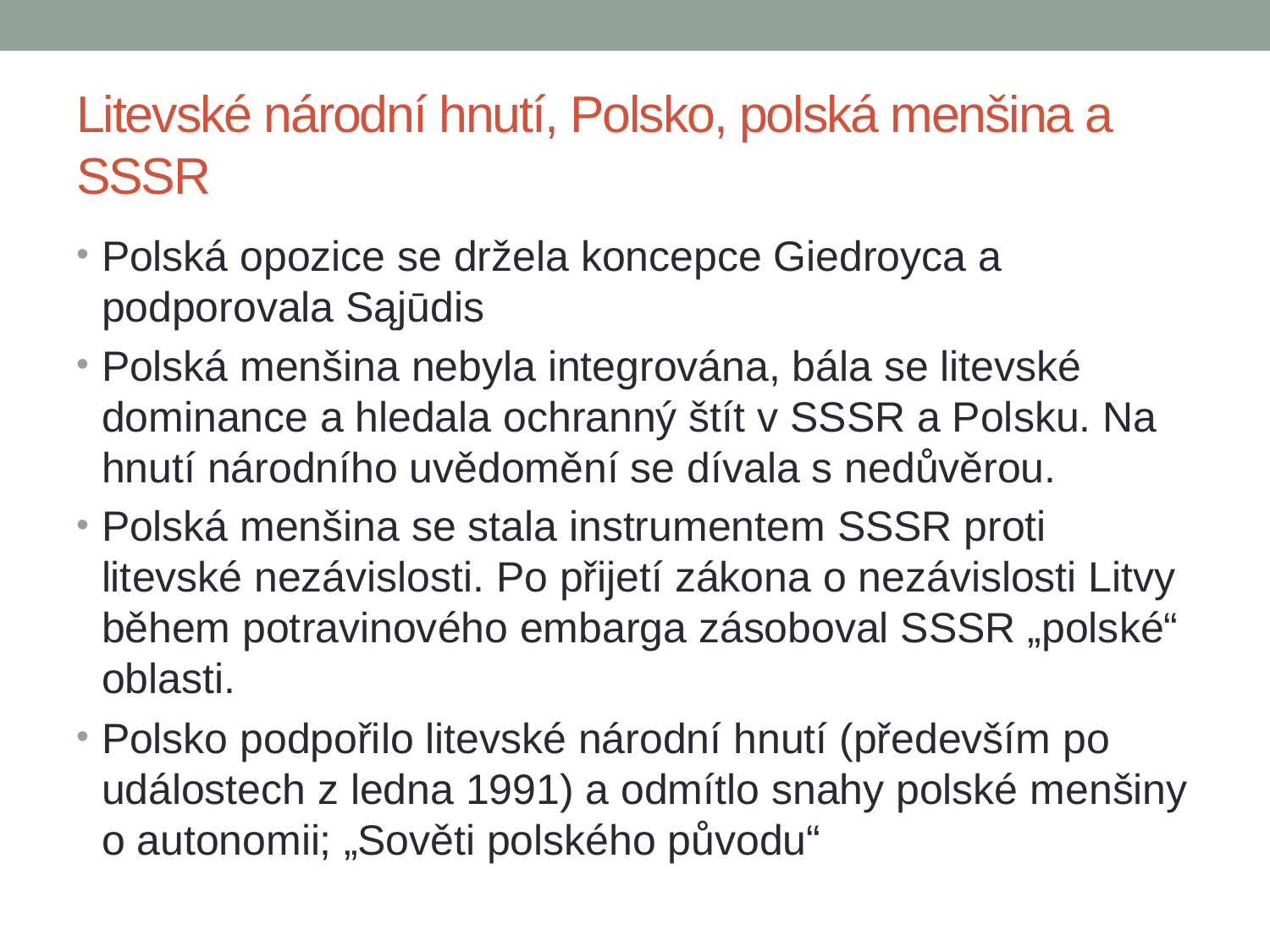

# Litevské národní hnutí, Polsko, polská menšina a SSSR
Polská opozice se držela koncepce Giedroyca a podporovala Sąjūdis
Polská menšina nebyla integrována, bála se litevské dominance a hledala ochranný štít v SSSR a Polsku. Na hnutí národního uvědomění se dívala s nedůvěrou.
Polská menšina se stala instrumentem SSSR proti litevské nezávislosti. Po přijetí zákona o nezávislosti Litvy během potravinového embarga zásoboval SSSR „polské“ oblasti.
Polsko podpořilo litevské národní hnutí (především po událostech z ledna 1991) a odmítlo snahy polské menšiny o autonomii; „Sověti polského původu“